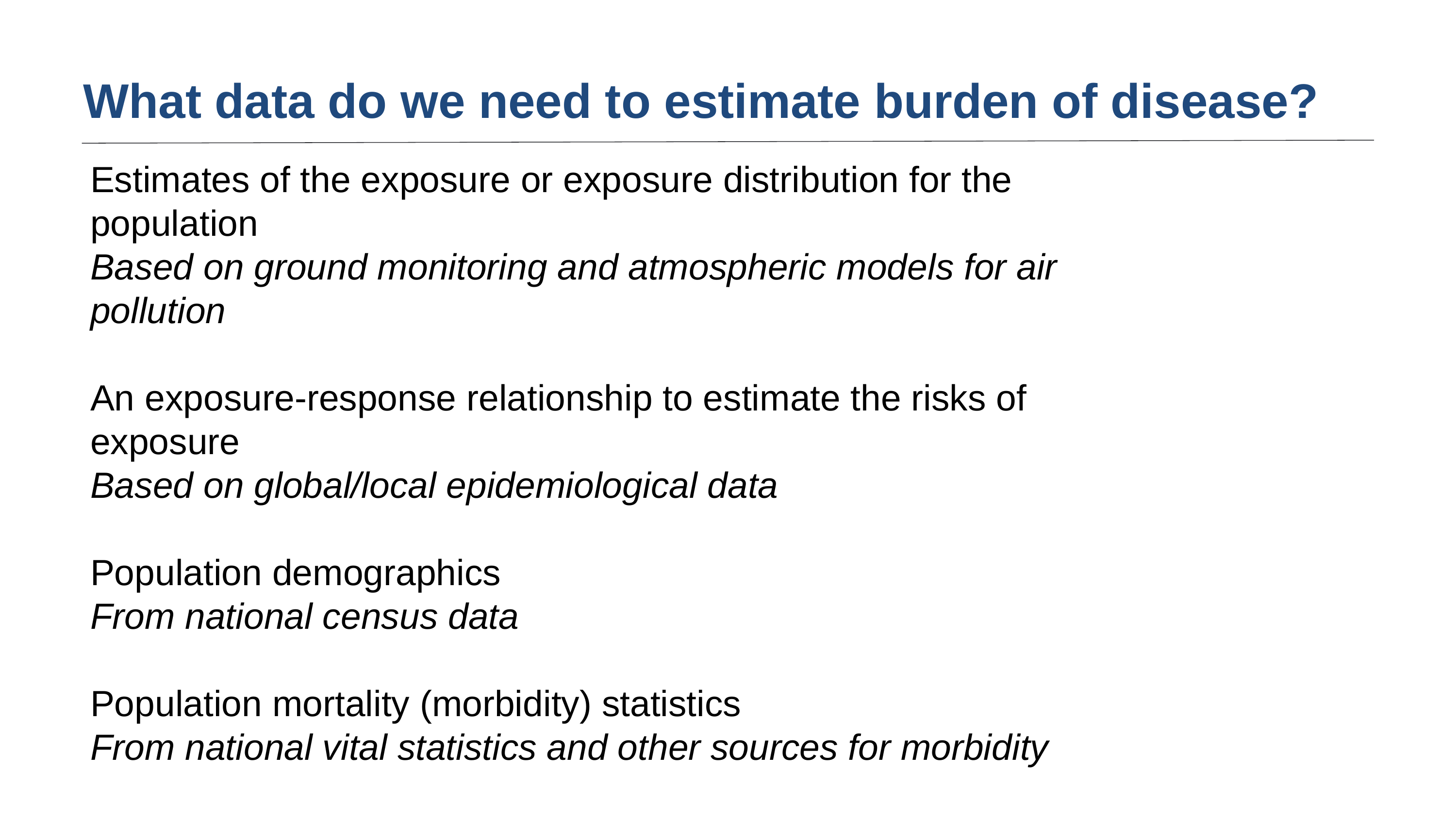

What data do we need to estimate burden of disease?

Estimates of the exposure or exposure distribution for the population
Based on ground monitoring and atmospheric models for air pollution

An exposure-response relationship to estimate the risks of exposure
Based on global/local epidemiological data

Population demographics
From national census data

Population mortality (morbidity) statistics
From national vital statistics and other sources for morbidity